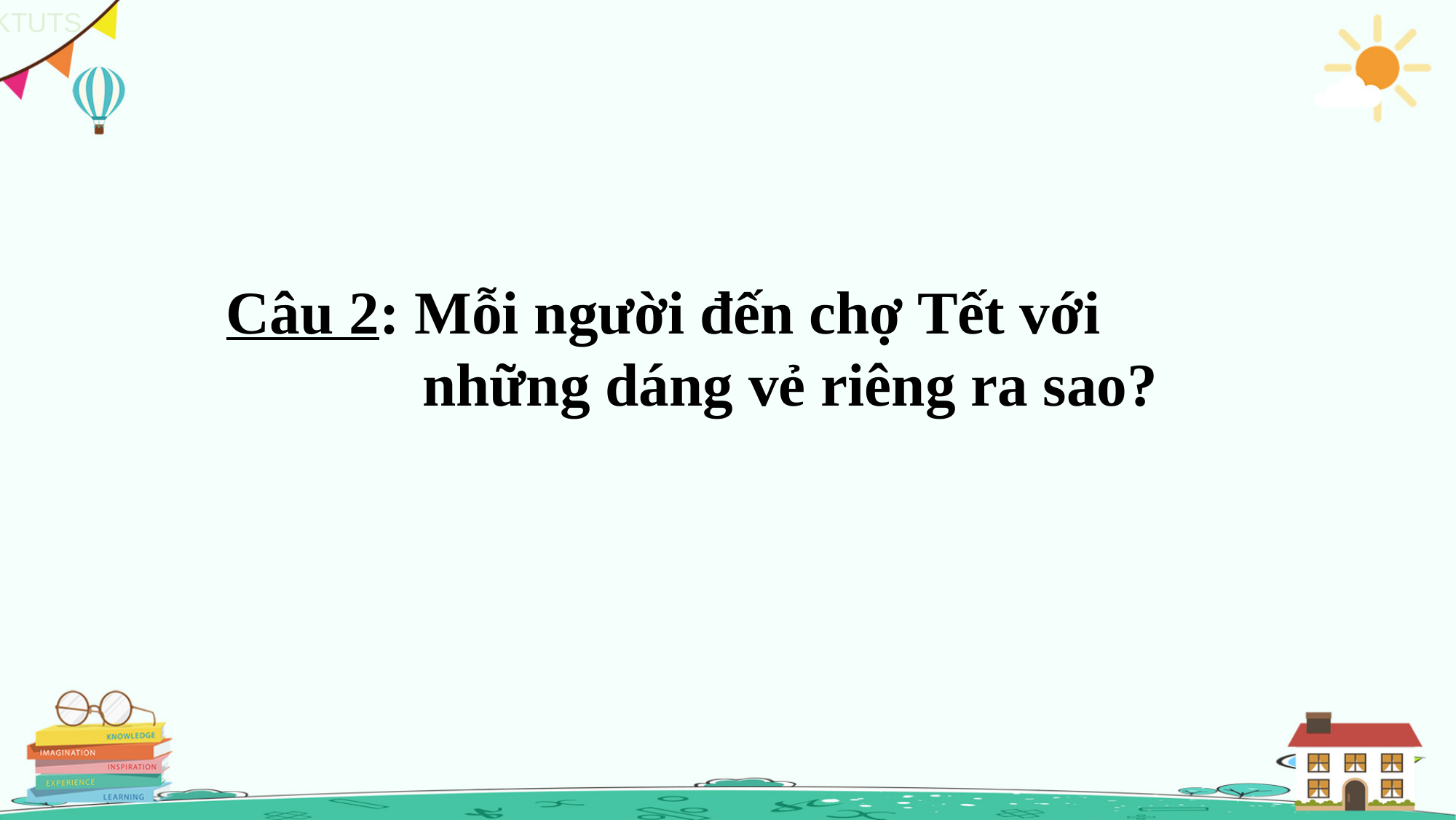

Câu 2: Mỗi người đến chợ Tết với
             những dáng vẻ riêng ra sao?